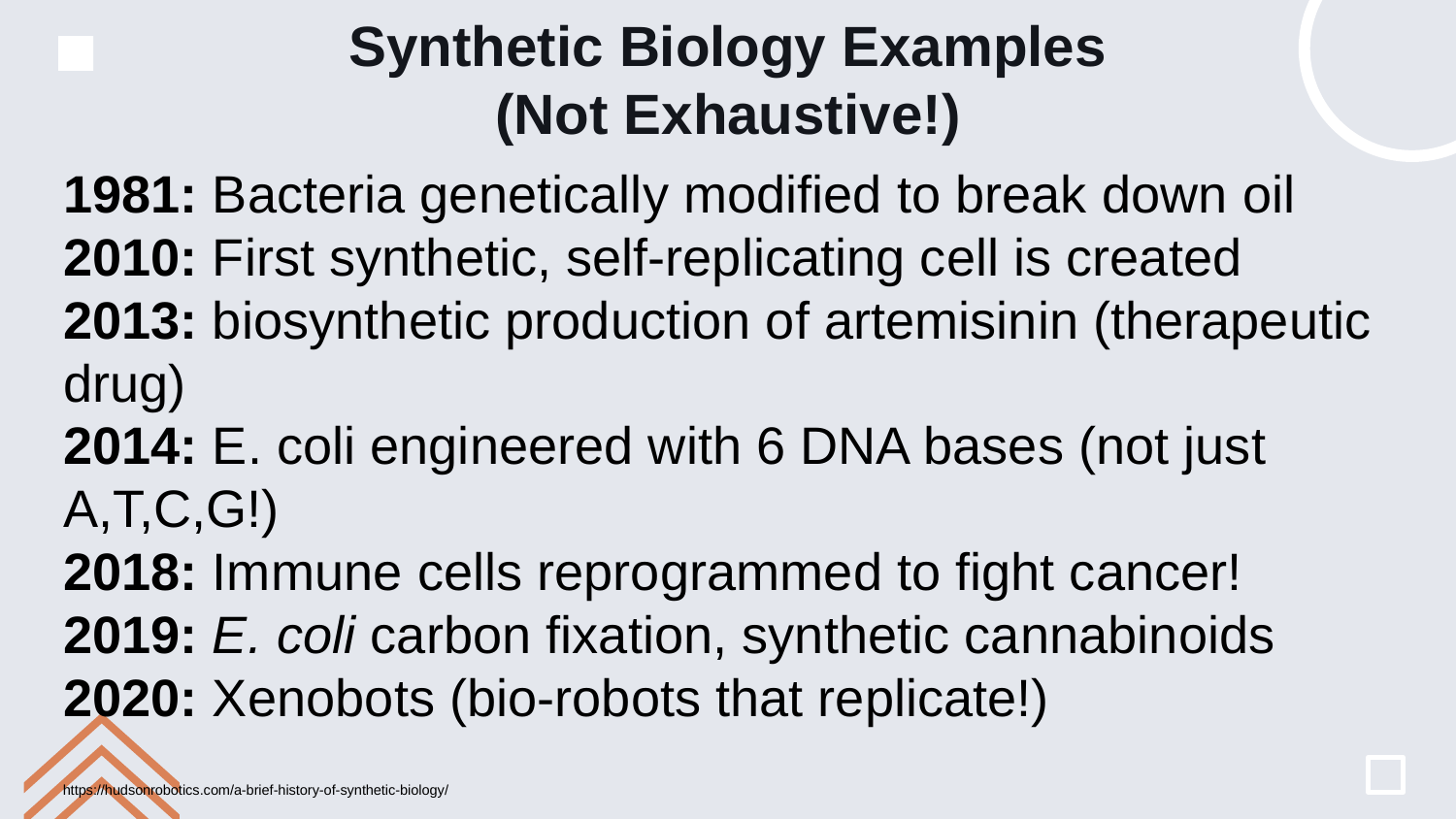

# Synthetic Biology Examples (Not Exhaustive!)
1981: Bacteria genetically modified to break down oil
2010: First synthetic, self-replicating cell is created
2013: biosynthetic production of artemisinin (therapeutic drug)
2014: E. coli engineered with 6 DNA bases (not just A,T,C,G!)
2018: Immune cells reprogrammed to fight cancer!
2019: E. coli carbon fixation, synthetic cannabinoids
2020: Xenobots (bio-robots that replicate!)
https://hudsonrobotics.com/a-brief-history-of-synthetic-biology/